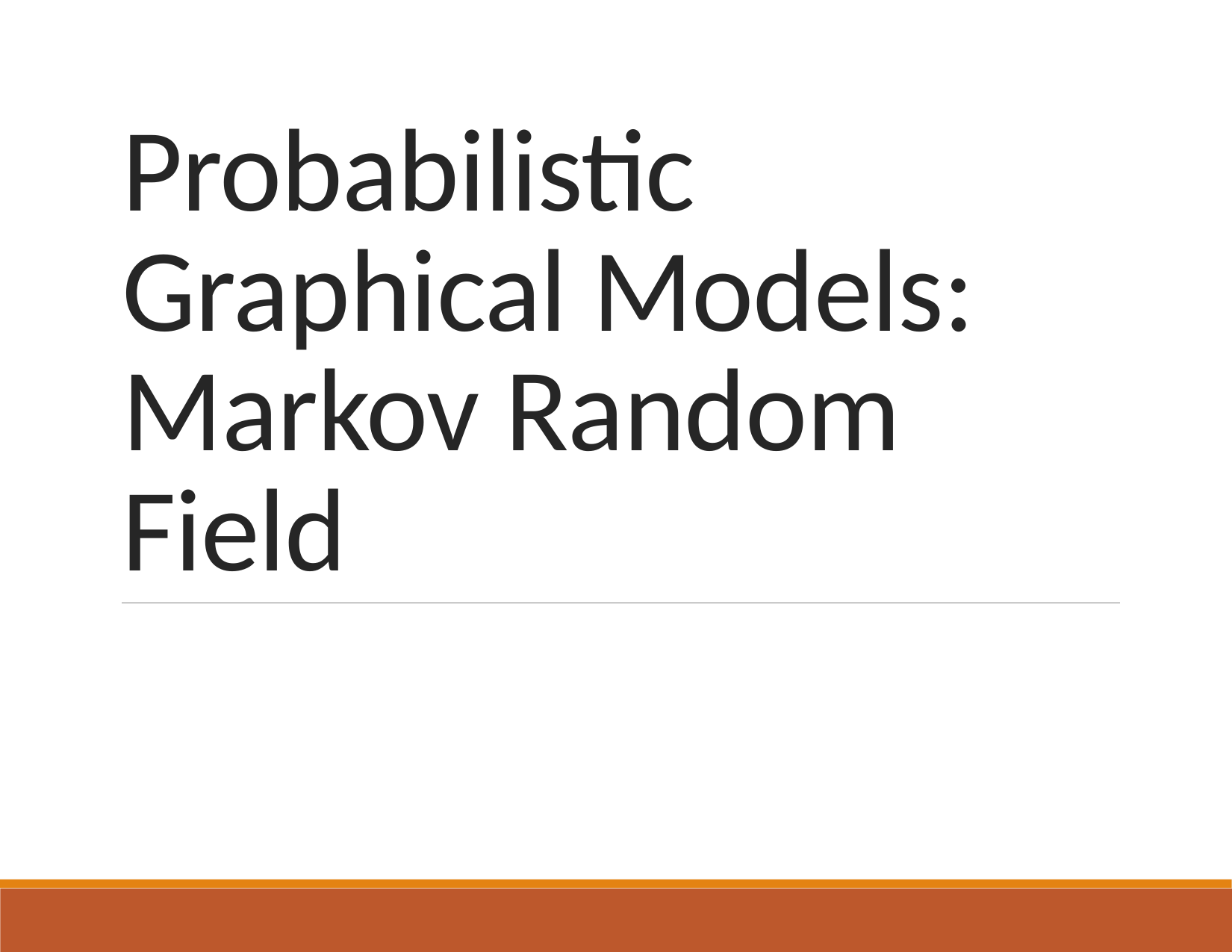

# Probabilistic Graphical Models: Markov Random Field